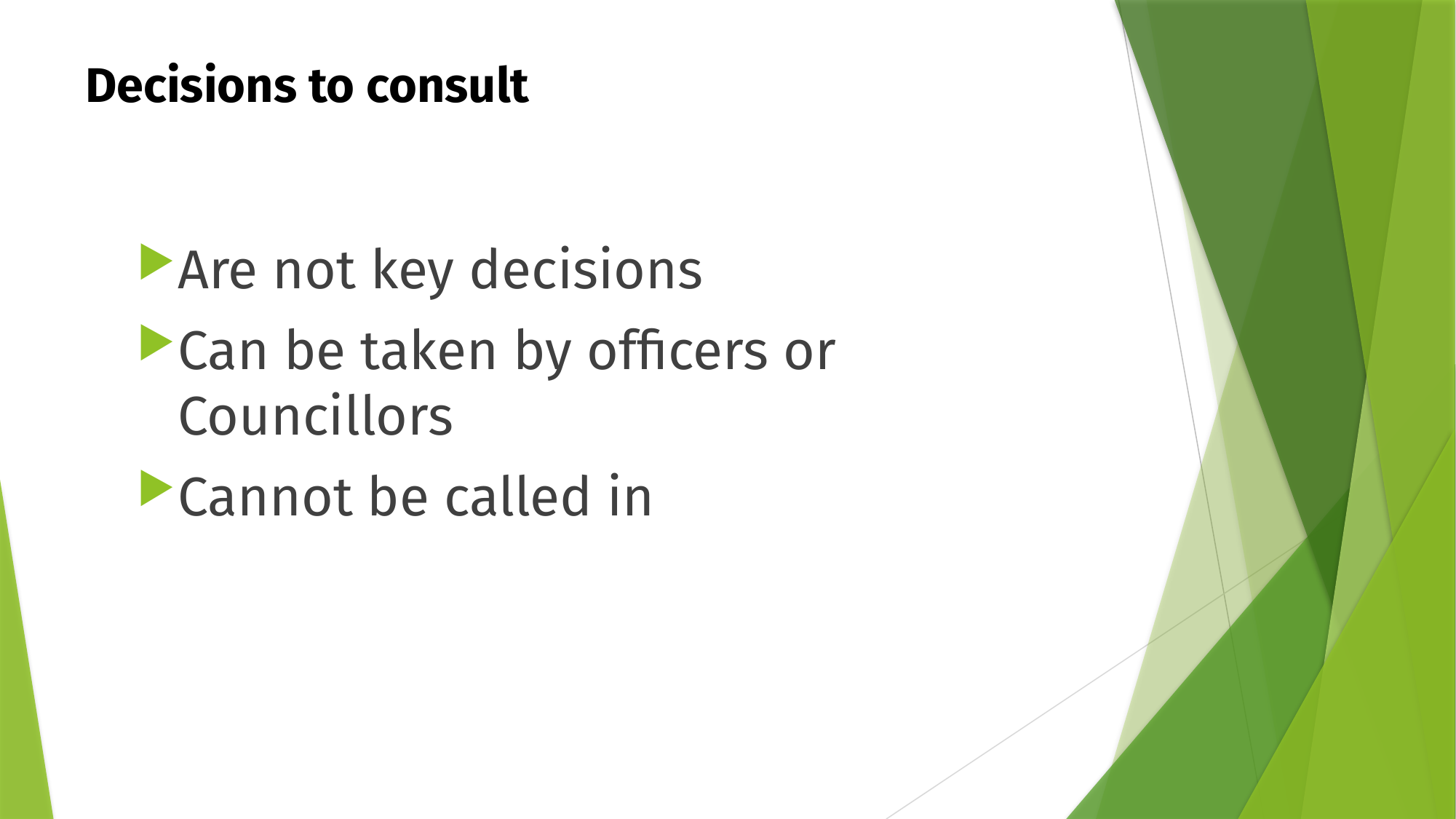

# Decisions to consult
Are not key decisions
Can be taken by officers or Councillors
Cannot be called in